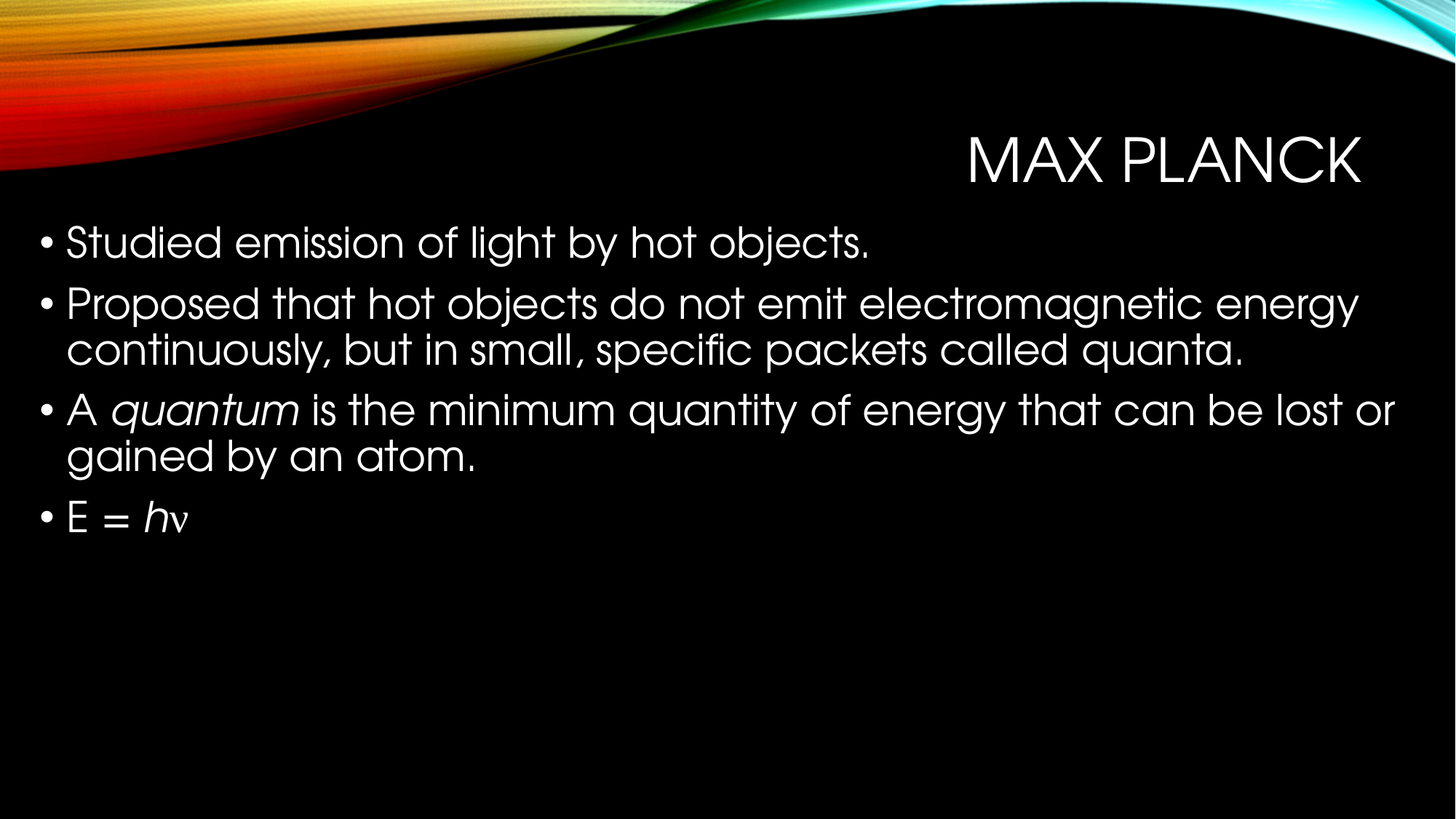

# Max Planck
Studied emission of light by hot objects.
Proposed that hot objects do not emit electromagnetic energy continuously, but in small, specific packets called quanta.
A quantum is the minimum quantity of energy that can be lost or gained by an atom.
E = hν